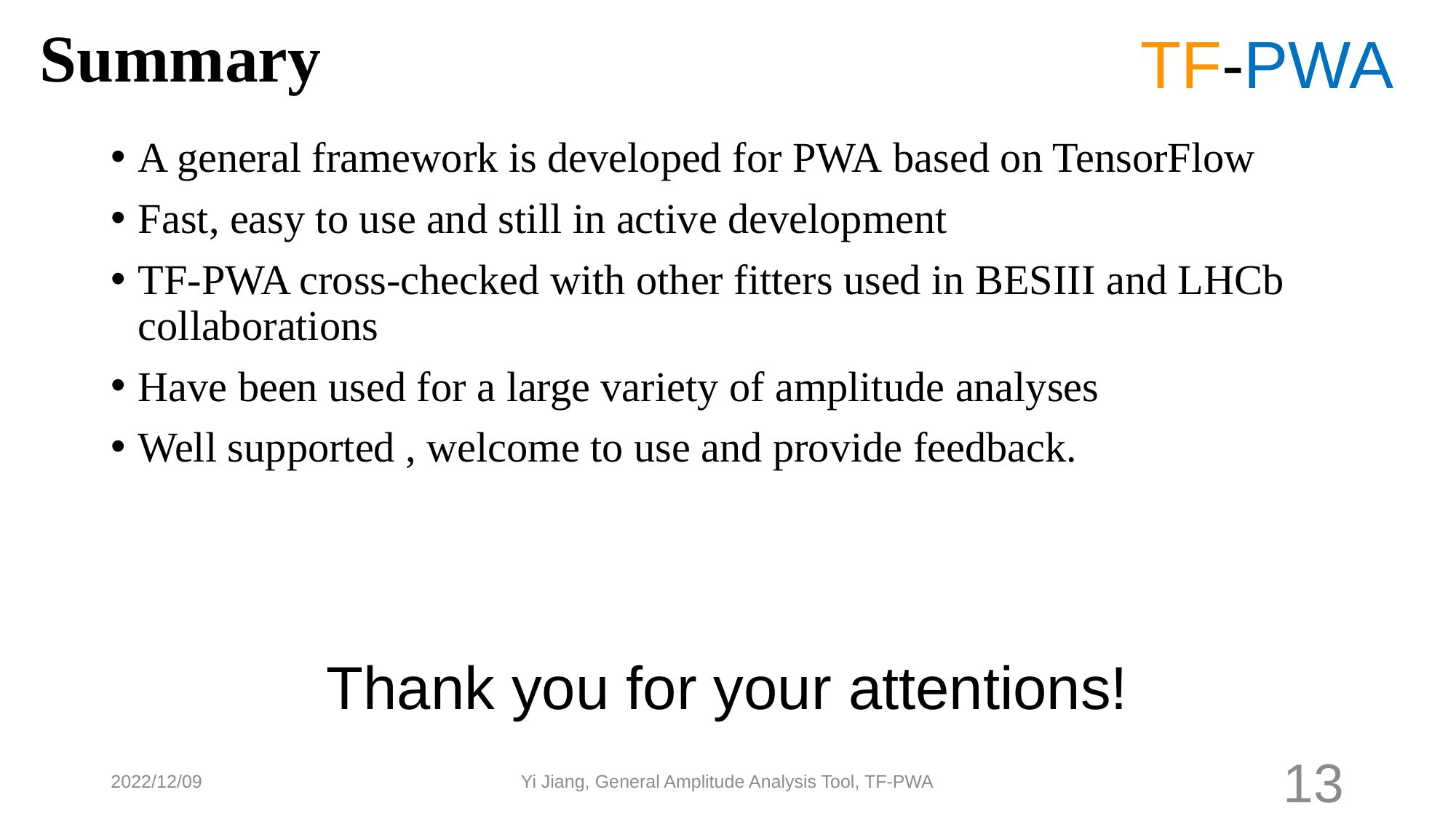

TF-PWA
# Summary
A general framework is developed for PWA based on TensorFlow
Fast, easy to use and still in active development
TF-PWA cross-checked with other fitters used in BESIII and LHCb collaborations
Have been used for a large variety of amplitude analyses
Well supported , welcome to use and provide feedback.
Thank you for your attentions!
2022/12/09
Yi Jiang, General Amplitude Analysis Tool, TF-PWA
13